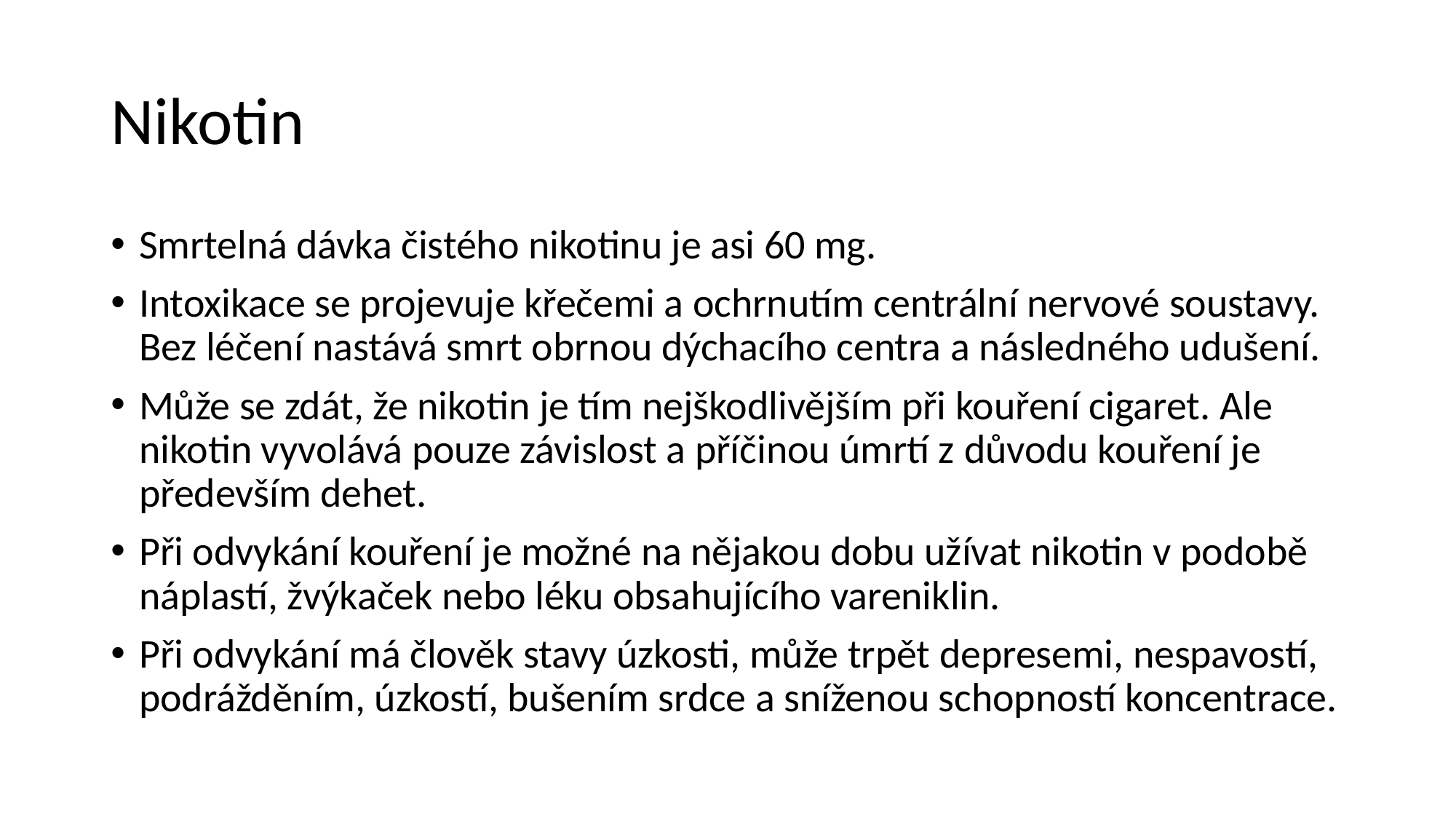

# Nikotin
Smrtelná dávka čistého nikotinu je asi 60 mg.
Intoxikace se projevuje křečemi a ochrnutím centrální nervové soustavy. Bez léčení nastává smrt obrnou dýchacího centra a následného udušení.
Může se zdát, že nikotin je tím nejškodlivějším při kouření cigaret. Ale nikotin vyvolává pouze závislost a příčinou úmrtí z důvodu kouření je především dehet.
Při odvykání kouření je možné na nějakou dobu užívat nikotin v podobě náplastí, žvýkaček nebo léku obsahujícího vareniklin.
Při odvykání má člověk stavy úzkosti, může trpět depresemi, nespavostí, podrážděním, úzkostí, bušením srdce a sníženou schopností koncentrace.